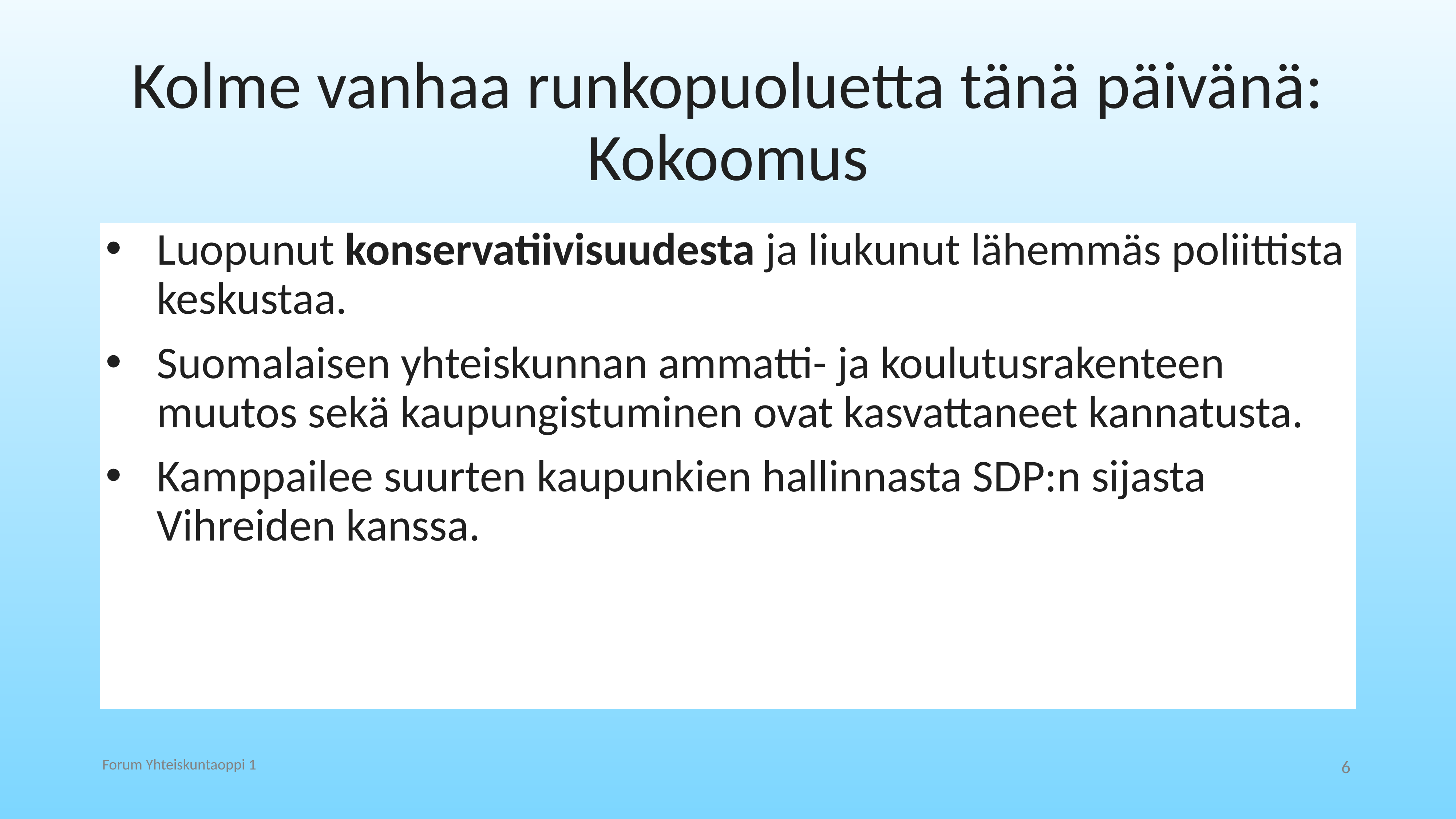

# Kolme vanhaa runkopuoluetta tänä päivänä: Kokoomus
Luopunut konservatiivisuudesta ja liukunut lähemmäs poliittista keskustaa.
Suomalaisen yhteiskunnan ammatti- ja koulutusrakenteen muutos sekä kaupungistuminen ovat kasvattaneet kannatusta.
Kamppailee suurten kaupunkien hallinnasta SDP:n sijasta Vihreiden kanssa.
Forum Yhteiskuntaoppi 1
6